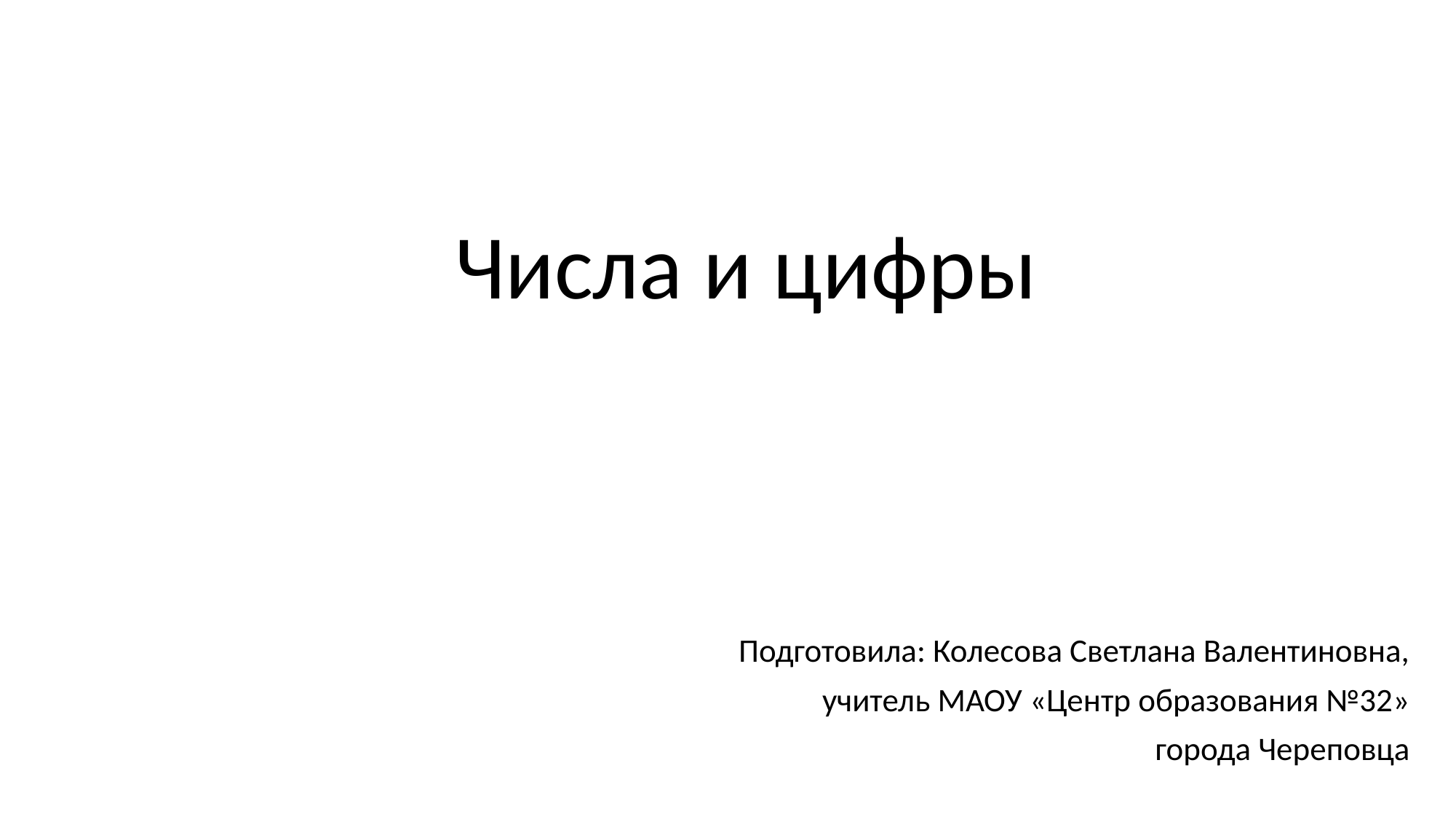

# Числа и цифры

Подготовила: Колесова Светлана Валентиновна,
учитель МАОУ «Центр образования №32»
города Череповца